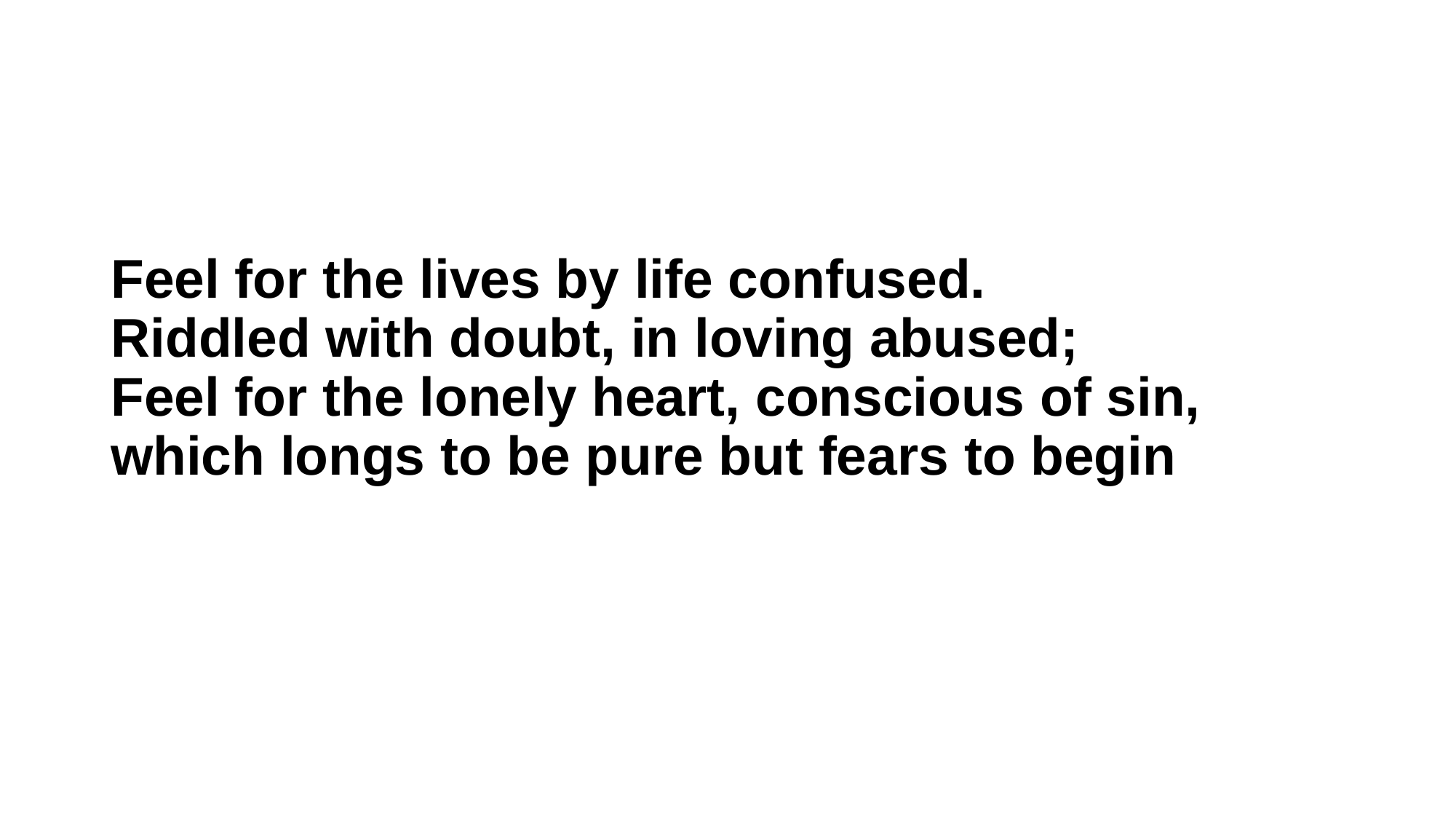

# Feel for the lives by life confused. Riddled with doubt, in loving abused; Feel for the lonely heart, conscious of sin, which longs to be pure but fears to begin